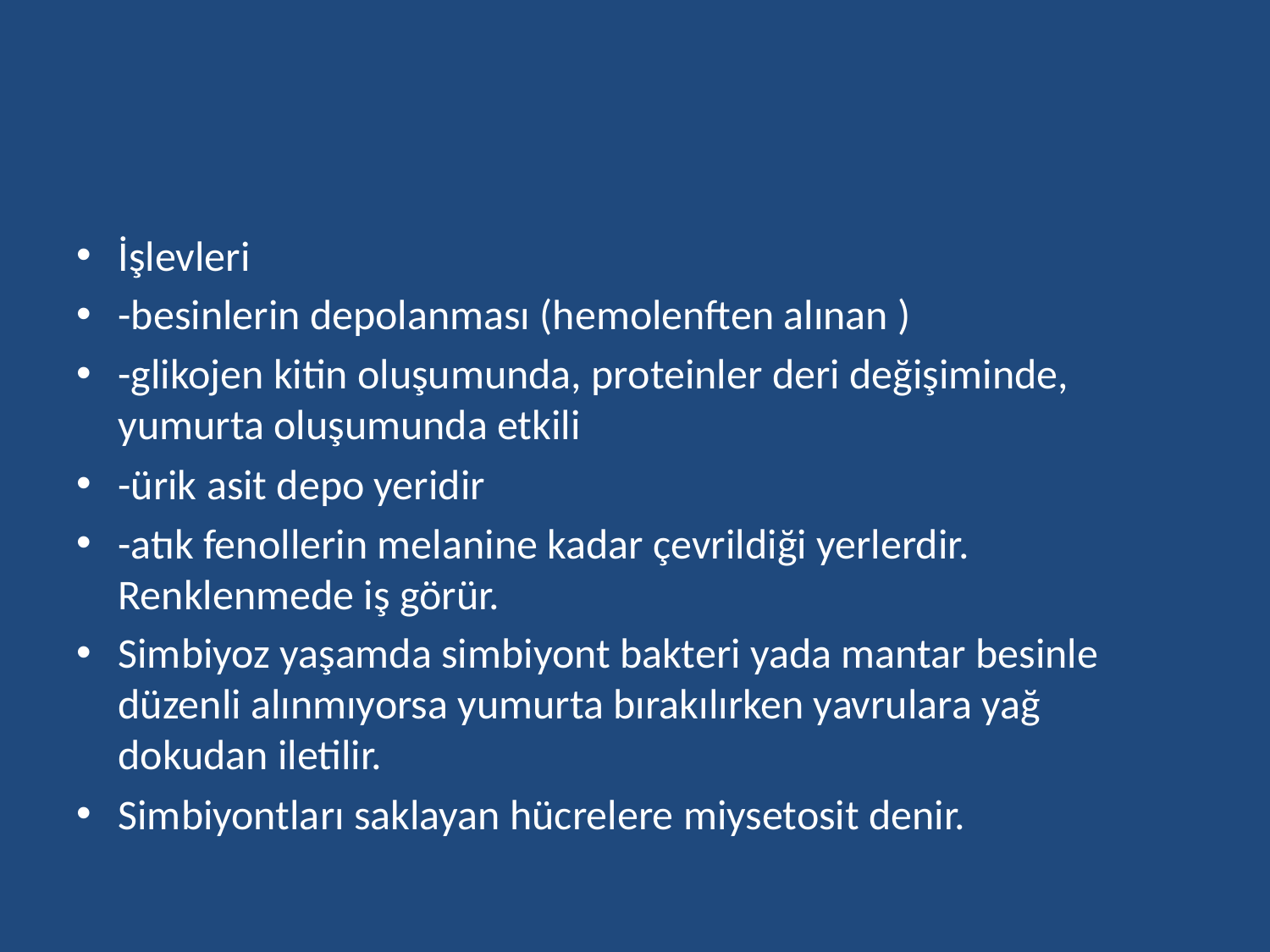

İşlevleri
-besinlerin depolanması (hemolenften alınan )
-glikojen kitin oluşumunda, proteinler deri değişiminde, yumurta oluşumunda etkili
-ürik asit depo yeridir
-atık fenollerin melanine kadar çevrildiği yerlerdir. Renklenmede iş görür.
Simbiyoz yaşamda simbiyont bakteri yada mantar besinle düzenli alınmıyorsa yumurta bırakılırken yavrulara yağ dokudan iletilir.
Simbiyontları saklayan hücrelere miysetosit denir.